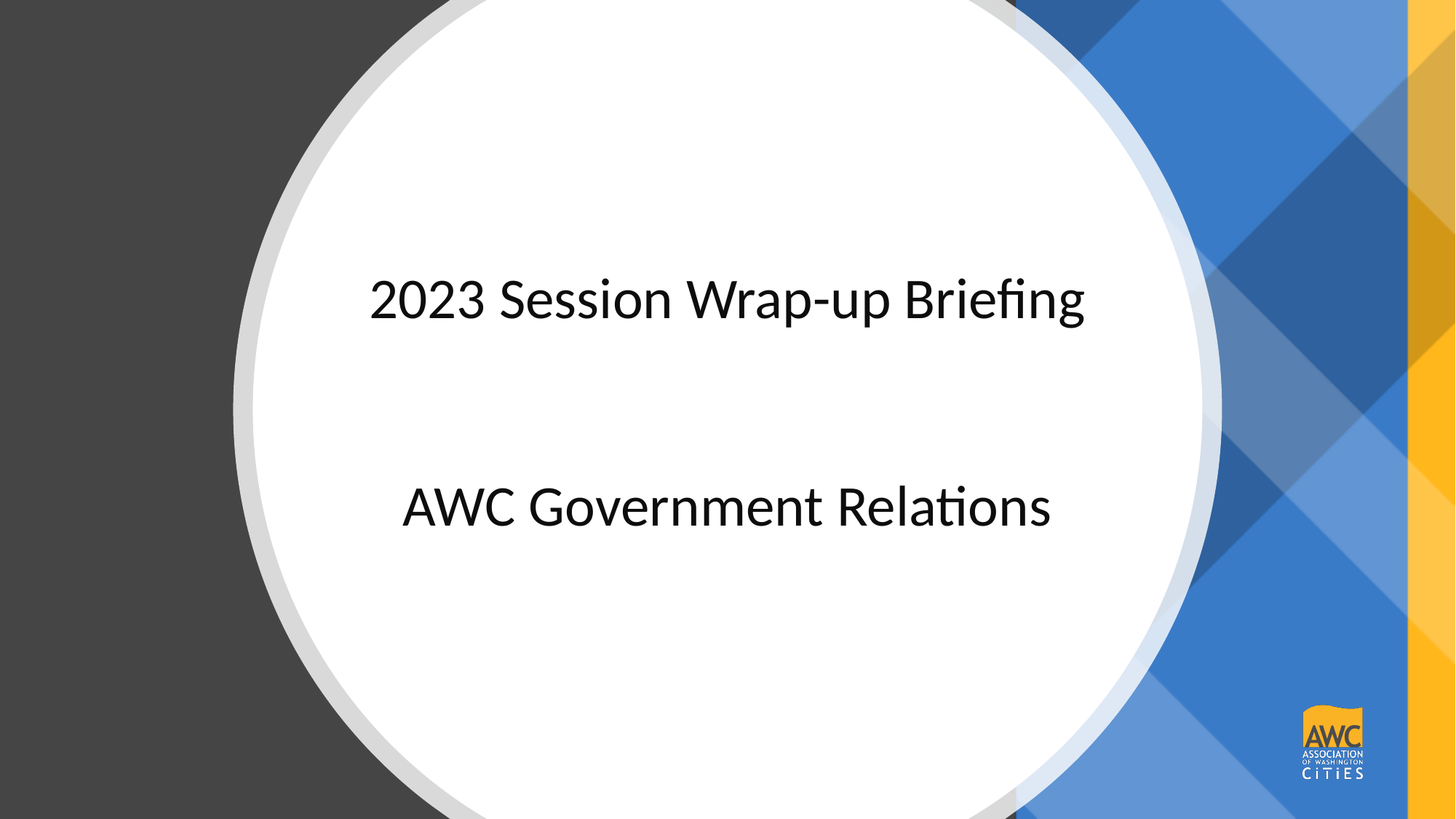

# 2023 Session Wrap-up Briefing AWC Government Relations